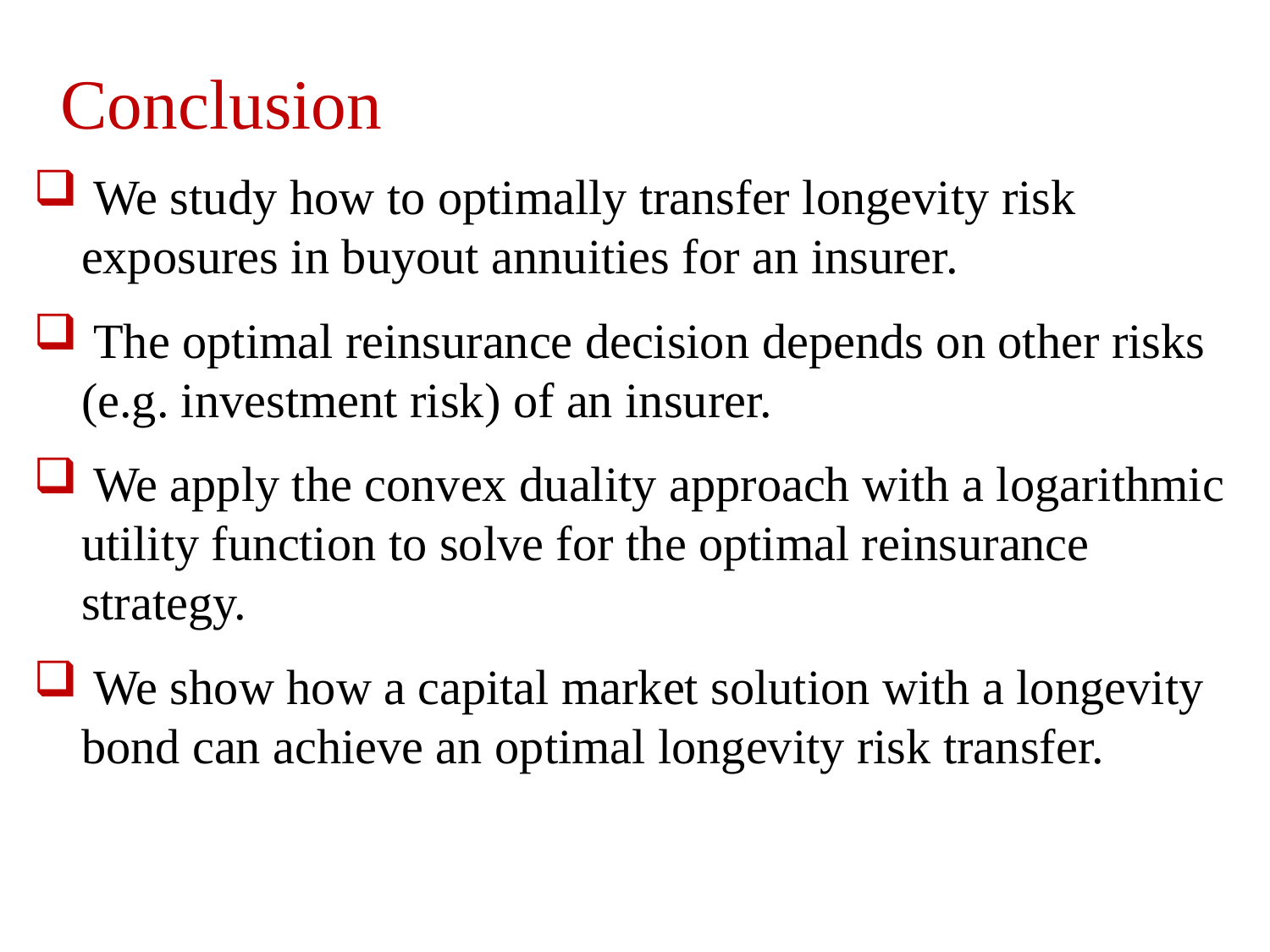

# Conclusion
 We study how to optimally transfer longevity risk exposures in buyout annuities for an insurer.

 The optimal reinsurance decision depends on other risks (e.g. investment risk) of an insurer.

 We apply the convex duality approach with a logarithmic utility function to solve for the optimal reinsurance strategy.

 We show how a capital market solution with a longevity bond can achieve an optimal longevity risk transfer.